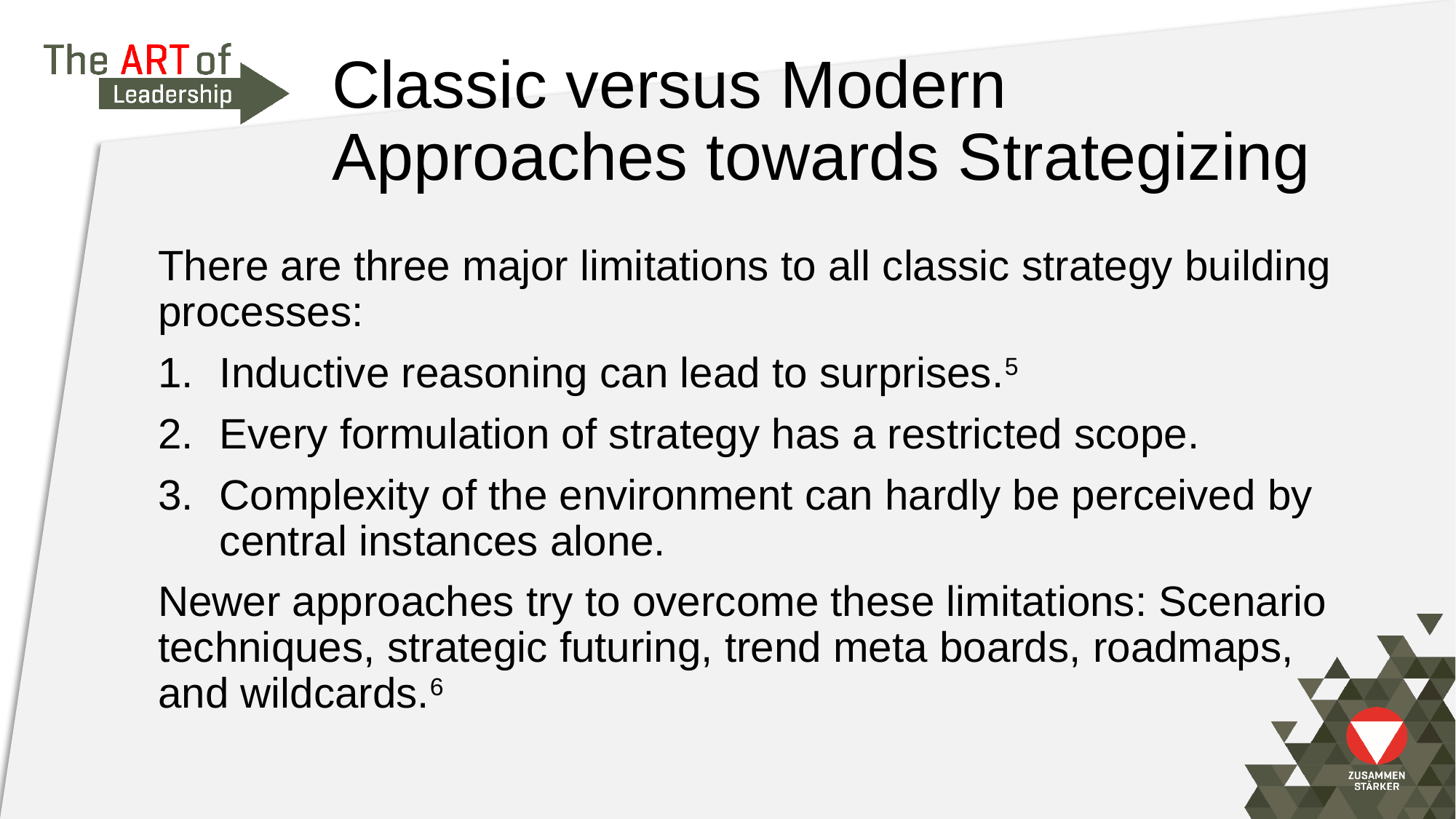

# Classic versus Modern Approaches towards Strategizing
There are three major limitations to all classic strategy building processes:
Inductive reasoning can lead to surprises.5
Every formulation of strategy has a restricted scope.
Complexity of the environment can hardly be perceived by central instances alone.
Newer approaches try to overcome these limitations: Scenario techniques, strategic futuring, trend meta boards, roadmaps, and wildcards.6